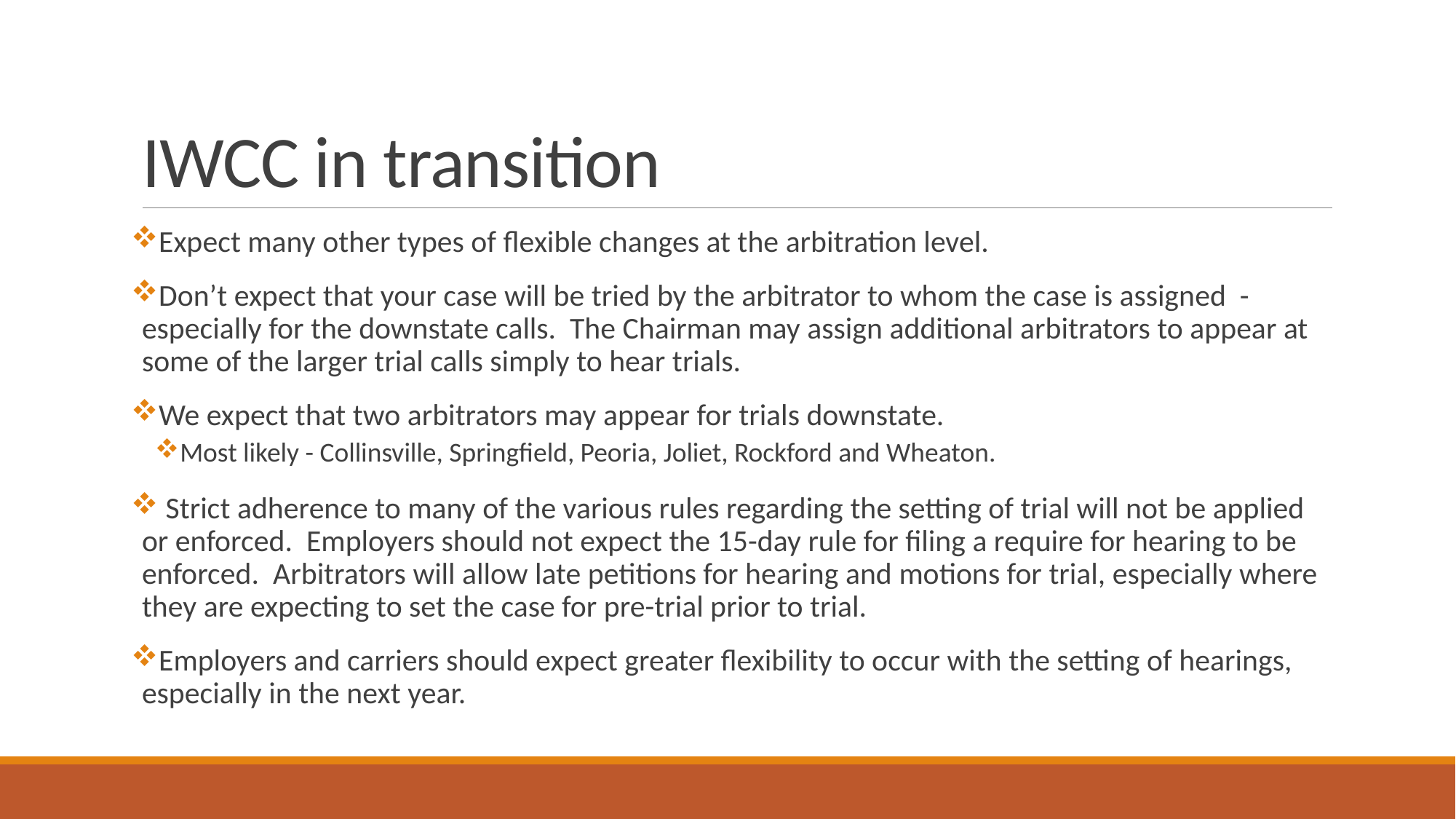

# IWCC in transition
Expect many other types of flexible changes at the arbitration level.
Don’t expect that your case will be tried by the arbitrator to whom the case is assigned  - especially for the downstate calls.  The Chairman may assign additional arbitrators to appear at some of the larger trial calls simply to hear trials.
We expect that two arbitrators may appear for trials downstate.
Most likely - Collinsville, Springfield, Peoria, Joliet, Rockford and Wheaton.
 Strict adherence to many of the various rules regarding the setting of trial will not be applied or enforced.  Employers should not expect the 15-day rule for filing a require for hearing to be enforced.  Arbitrators will allow late petitions for hearing and motions for trial, especially where they are expecting to set the case for pre-trial prior to trial.
Employers and carriers should expect greater flexibility to occur with the setting of hearings, especially in the next year.